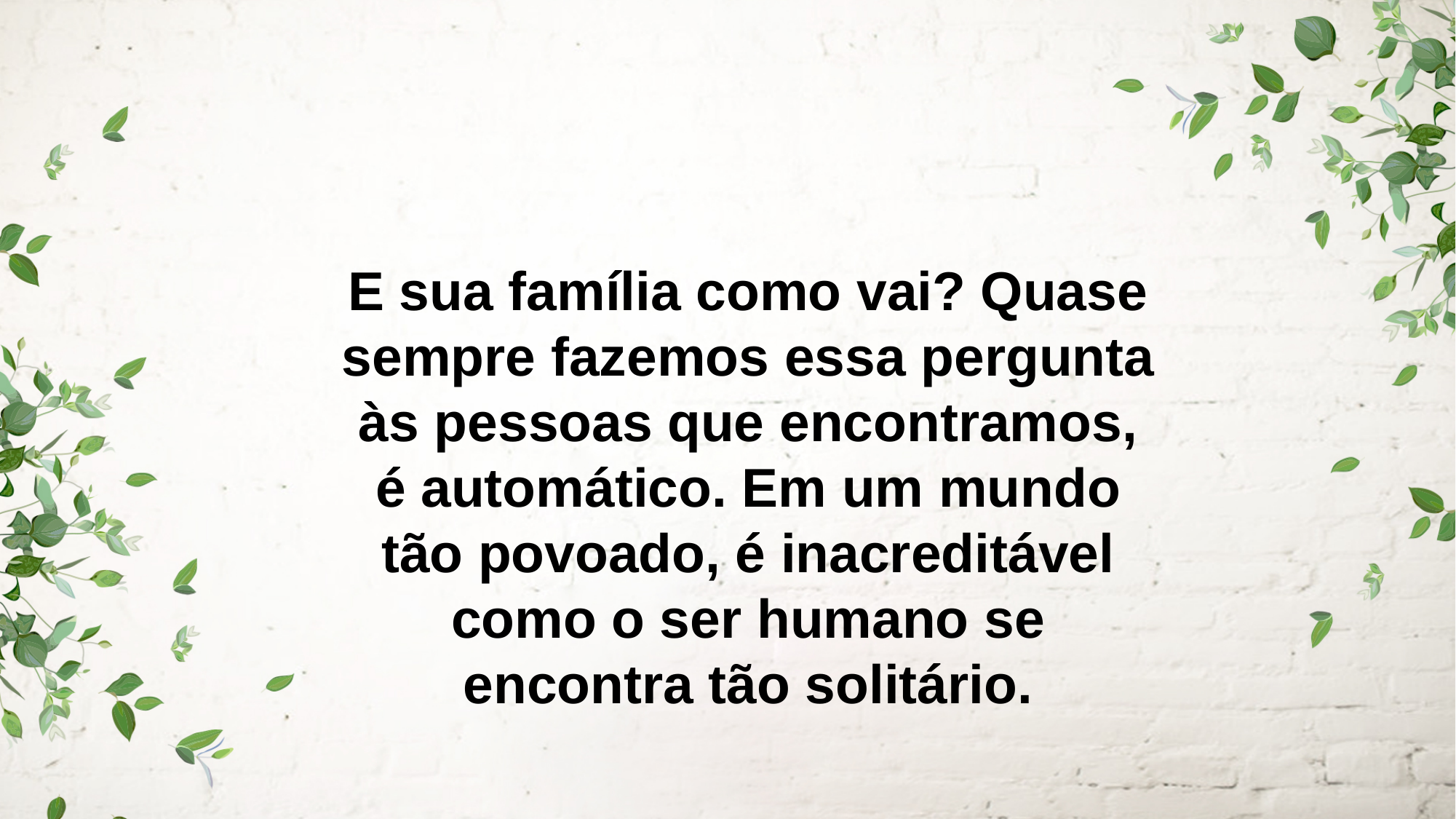

E sua família como vai? Quase sempre fazemos essa pergunta às pessoas que encontramos, é automático. Em um mundo tão povoado, é inacreditável como o ser humano se encontra tão solitário.